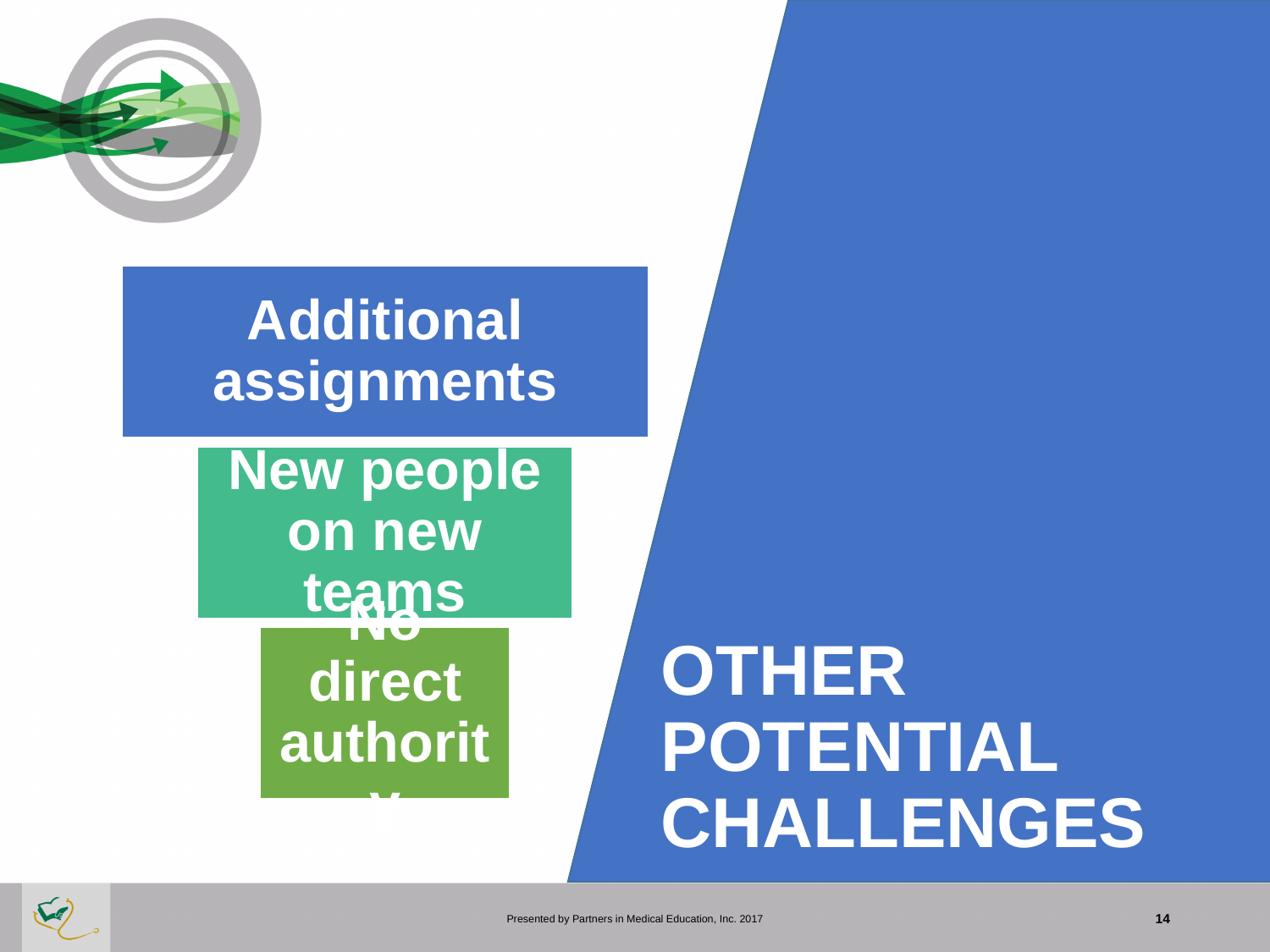

Additional assignments
New people on new teams
No direct authority
# OTHER POTENTIAL CHALLENGES
Presented by Partners in Medical Education, Inc. 2017
14